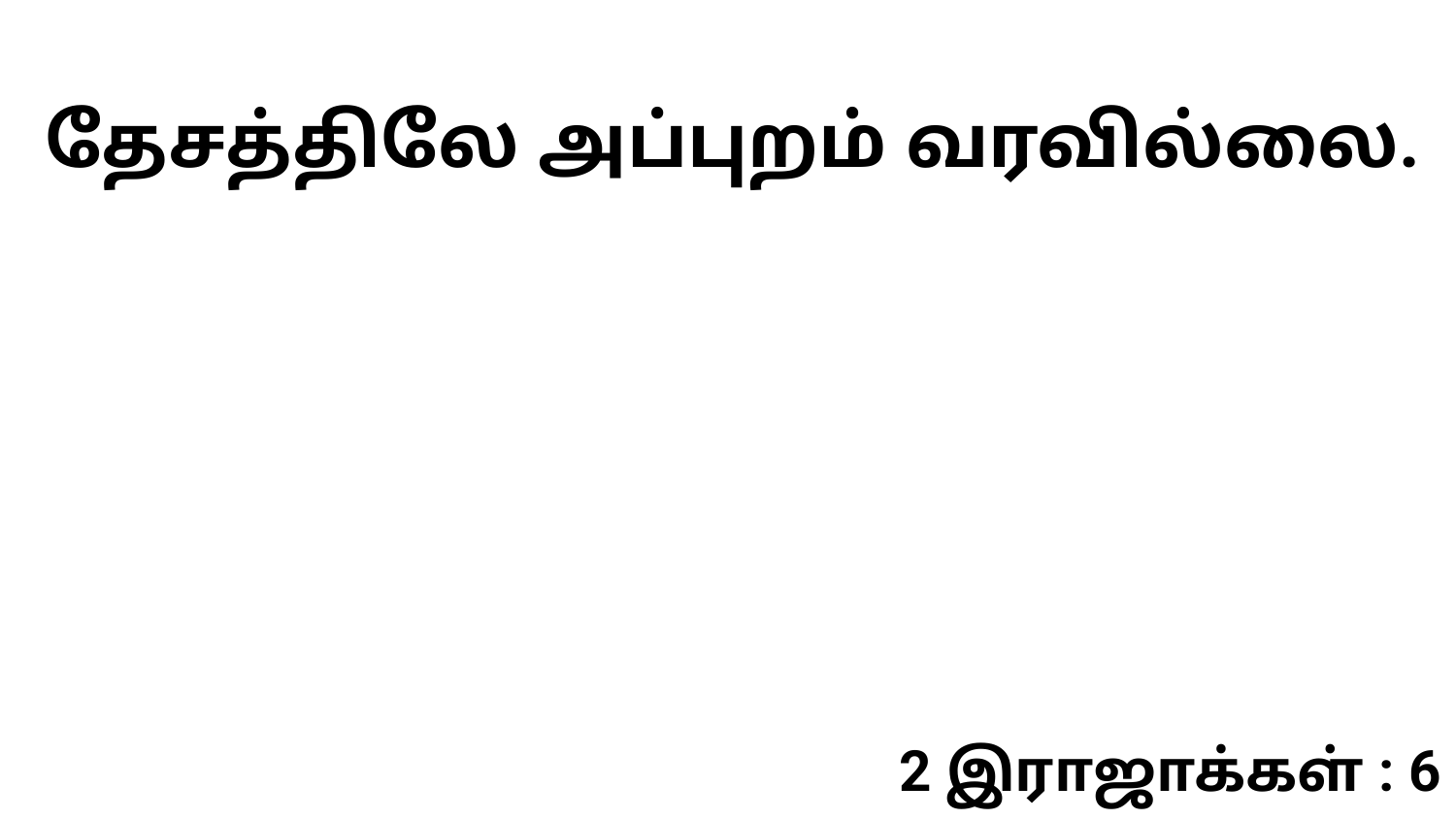

தேசத்திலே அப்புறம் வரவில்லை.
2 இராஜாக்கள் : 6